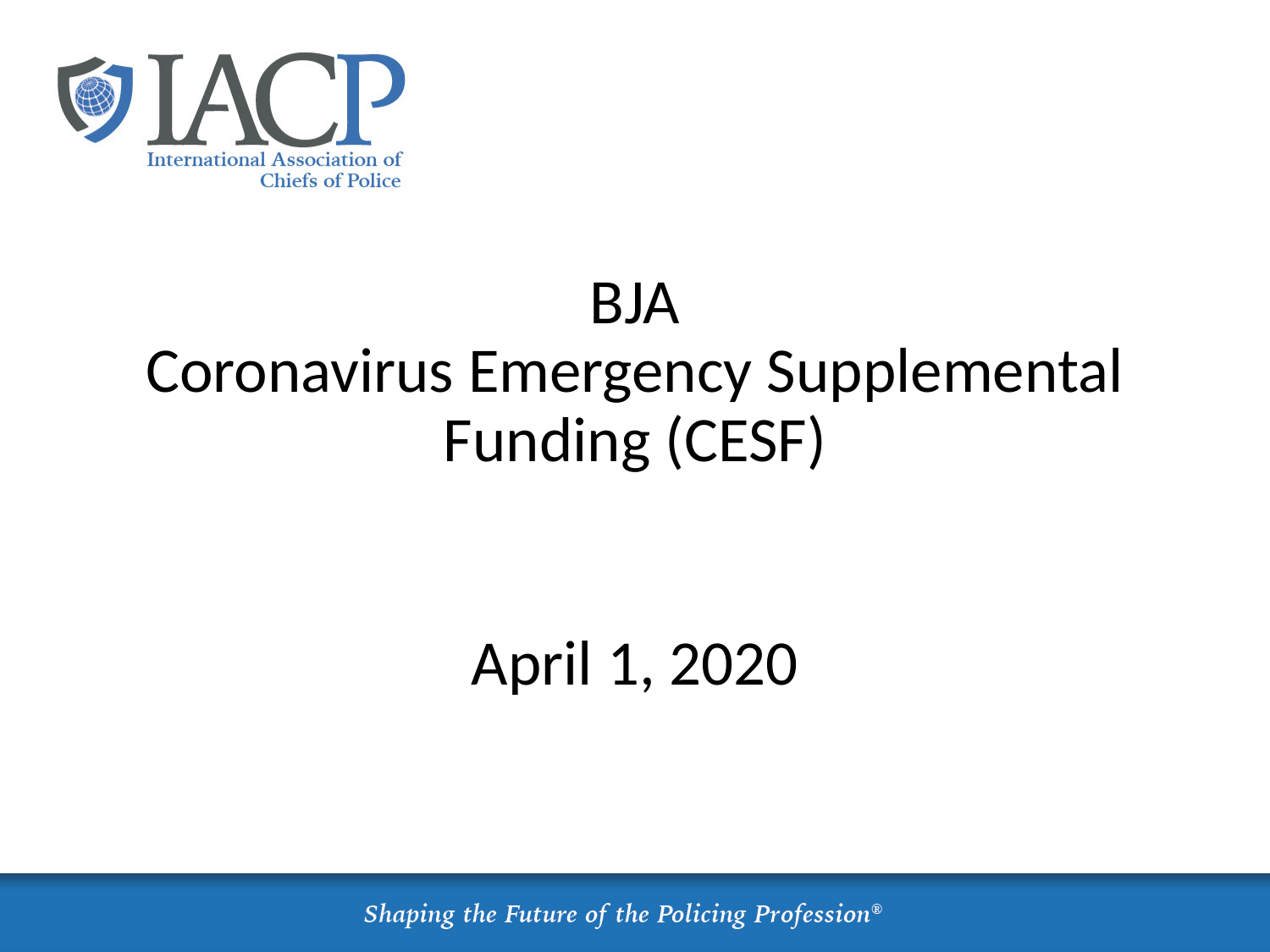

# BJA Coronavirus Emergency Supplemental Funding (CESF)
April 1, 2020